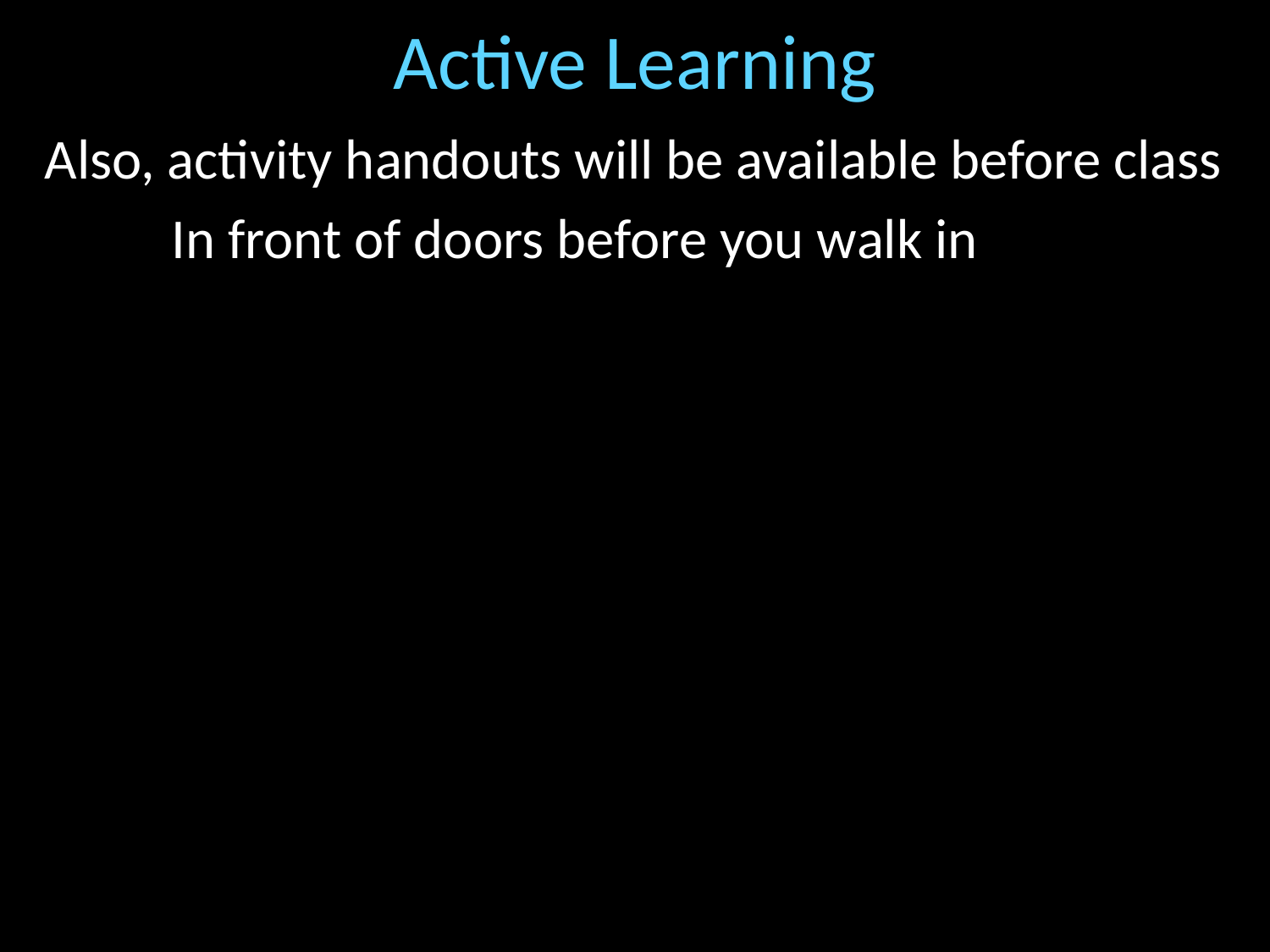

# Active Learning
Also, activity handouts will be available before class
	In front of doors before you walk in